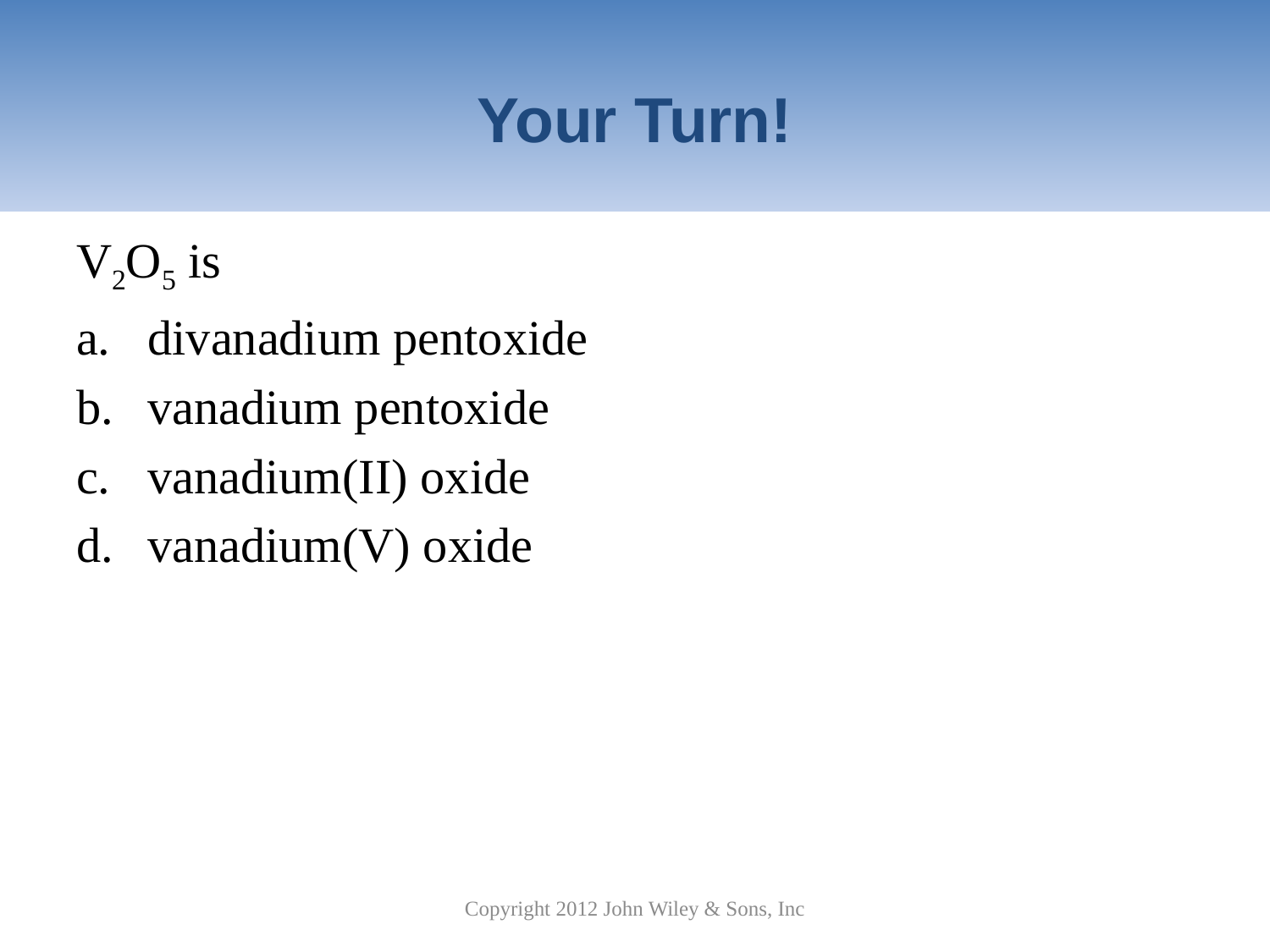

# Your Turn!
V2O5 is
divanadium pentoxide
vanadium pentoxide
vanadium(II) oxide
vanadium(V) oxide
Copyright 2012 John Wiley & Sons, Inc